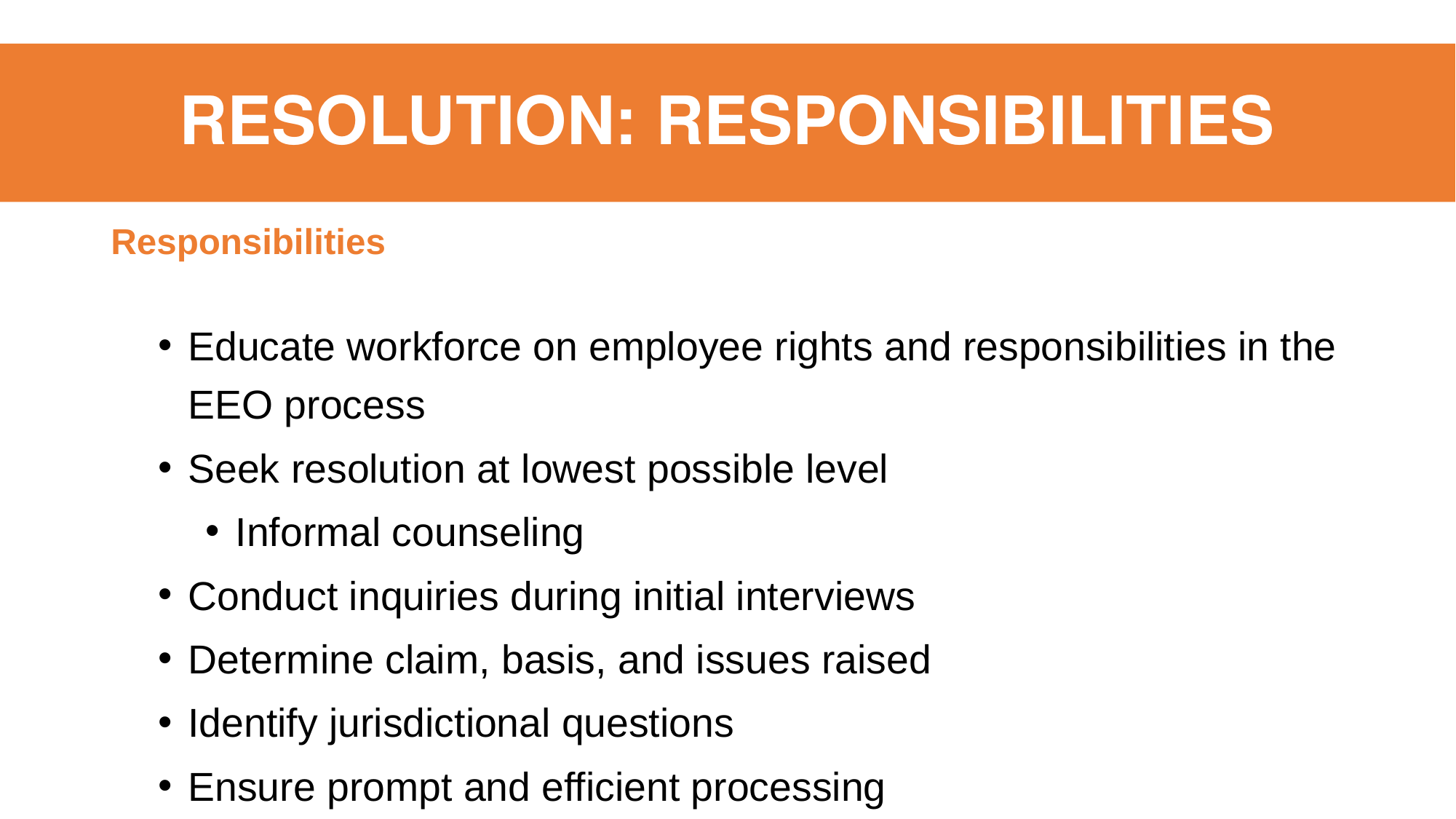

# RESOLUTION: RESPONSIBILITIES
Responsibilities
Educate workforce on employee rights and responsibilities in the EEO process
Seek resolution at lowest possible level
Informal counseling
Conduct inquiries during initial interviews
Determine claim, basis, and issues raised
Identify jurisdictional questions
Ensure prompt and efficient processing